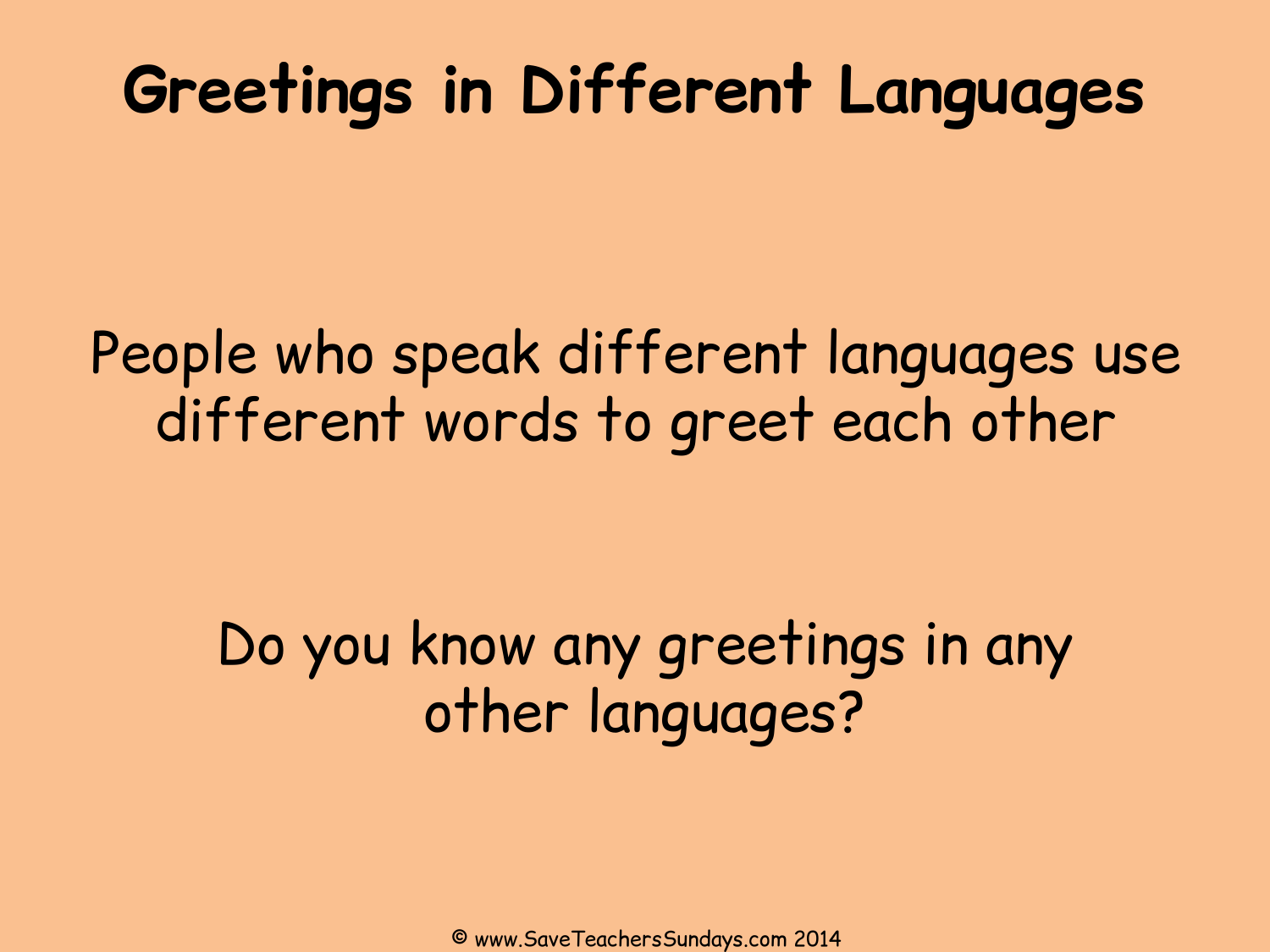

Greetings in Different Languages
People who speak different languages use different words to greet each other
Do you know any greetings in any other languages?
© www.SaveTeachersSundays.com 2014